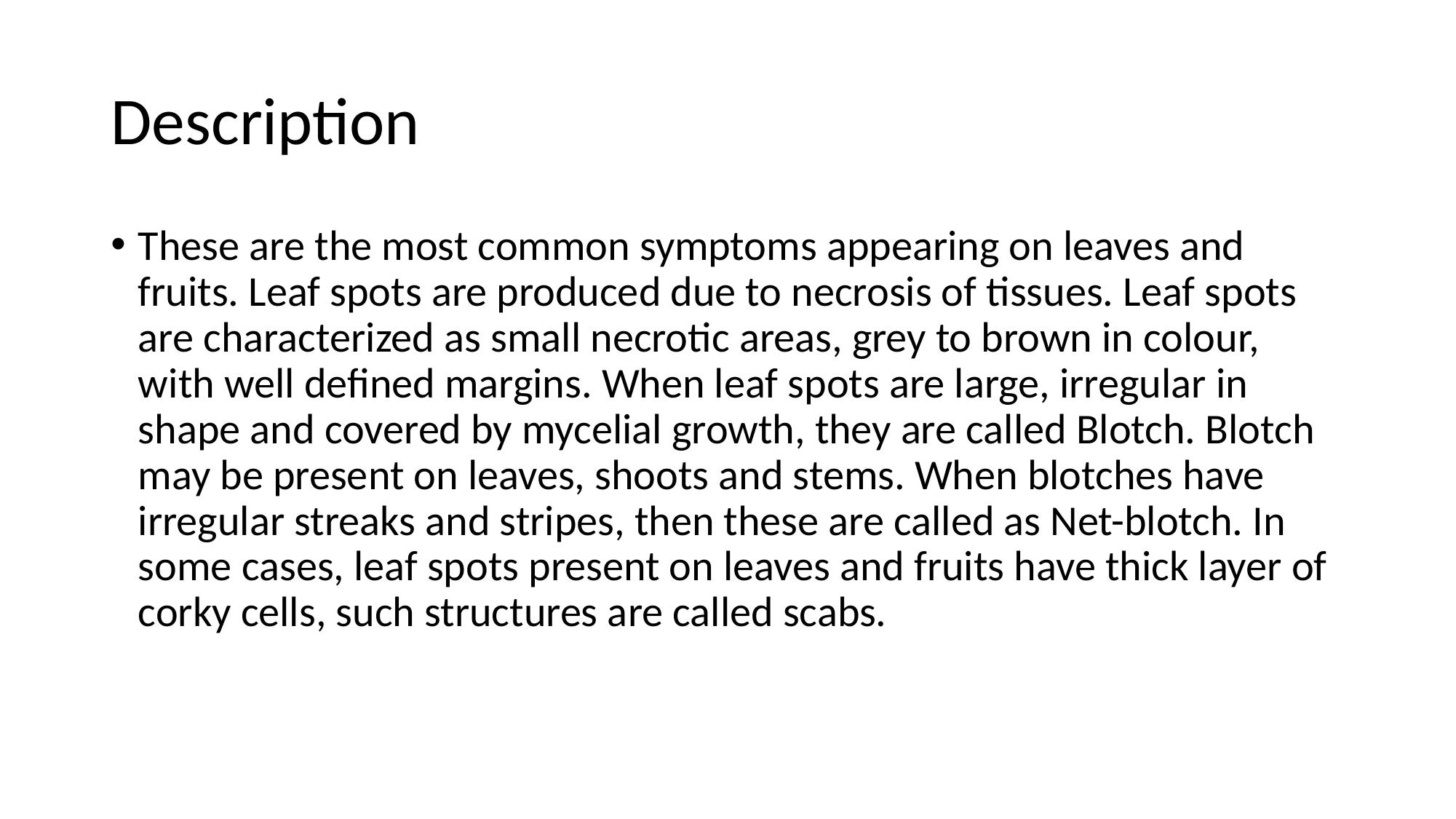

# Description
These are the most common symptoms appearing on leaves and fruits. Leaf spots are produced due to necrosis of tissues. Leaf spots are characterized as small necrotic areas, grey to brown in colour, with well defined margins. When leaf spots are large, irregular in shape and covered by mycelial growth, they are called Blotch. Blotch may be present on leaves, shoots and stems. When blotches have irregular streaks and stripes, then these are called as Net-blotch. In some cases, leaf spots present on leaves and fruits have thick layer of corky cells, such structures are called scabs.